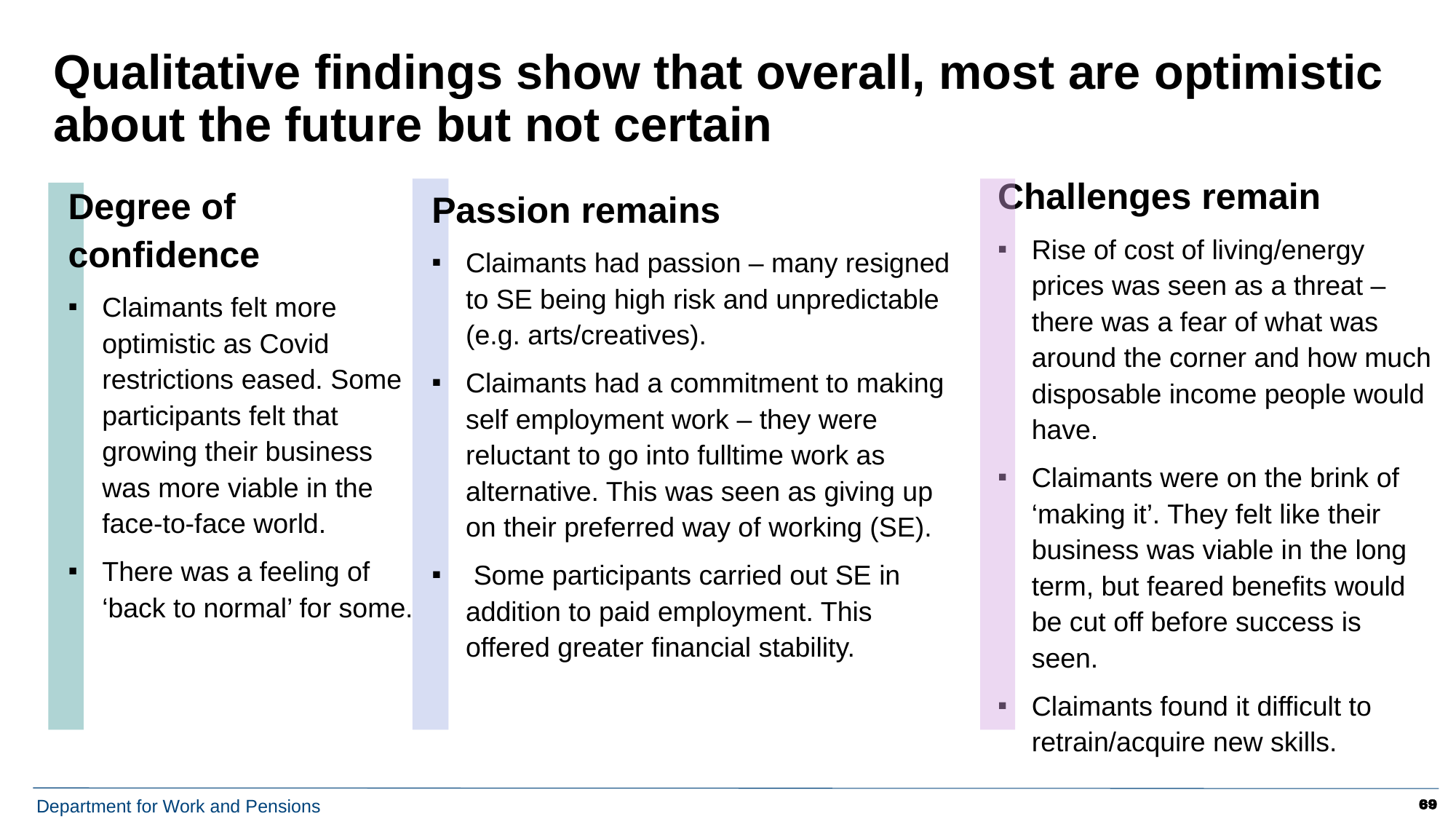

# Qualitative findings show that overall, most are optimistic about the future but not certain
Challenges remain
Rise of cost of living/energy prices was seen as a threat – there was a fear of what was around the corner and how much disposable income people would have.
Claimants were on the brink of ‘making it’. They felt like their business was viable in the long term, but feared benefits would be cut off before success is seen.
Claimants found it difficult to retrain/acquire new skills.
Degree of confidence
Claimants felt more optimistic as Covid restrictions eased. Some participants felt that growing their business was more viable in the face-to-face world.
There was a feeling of ‘back to normal’ for some.

Passion remains
Claimants had passion – many resigned to SE being high risk and unpredictable (e.g. arts/creatives).
Claimants had a commitment to making self employment work – they were reluctant to go into fulltime work as alternative. This was seen as giving up on their preferred way of working (SE).
 Some participants carried out SE in addition to paid employment. This offered greater financial stability.

69